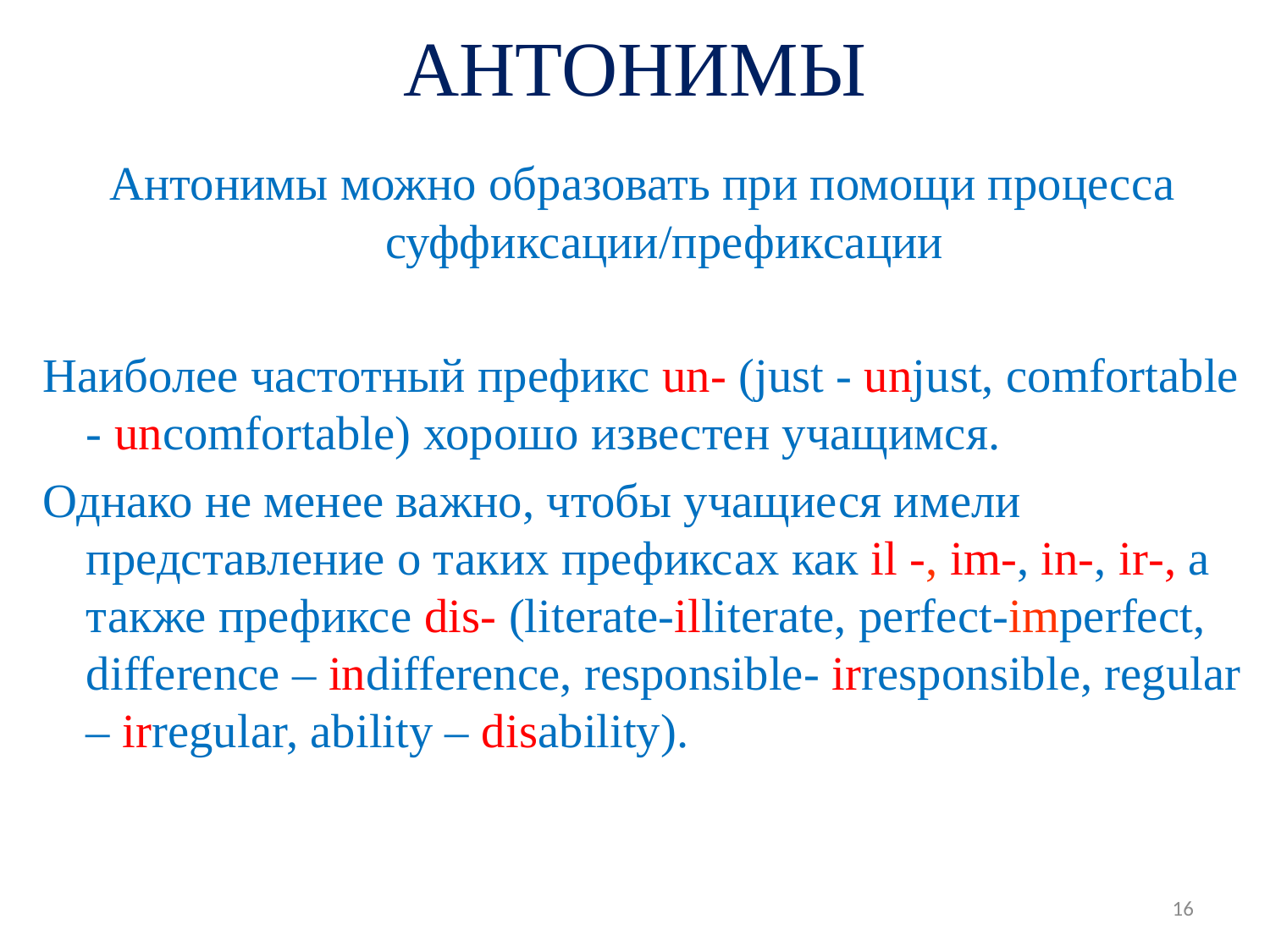

# АНТОНИМЫ
Антонимы можно образовать при помощи процесса суффиксации/префиксации

Наиболее частотный префикс un- (just - unjust, comfortable - uncomfortable) хорошо известен учащимся.
Однако не менее важно, чтобы учащиеся имели представление о таких префиксах как il -, im-, in-, ir-, а также префиксе dis- (literate-illiterate, perfect-imperfect, difference – indifference, responsible- irresponsible, regular – irregular, ability – disability).
16